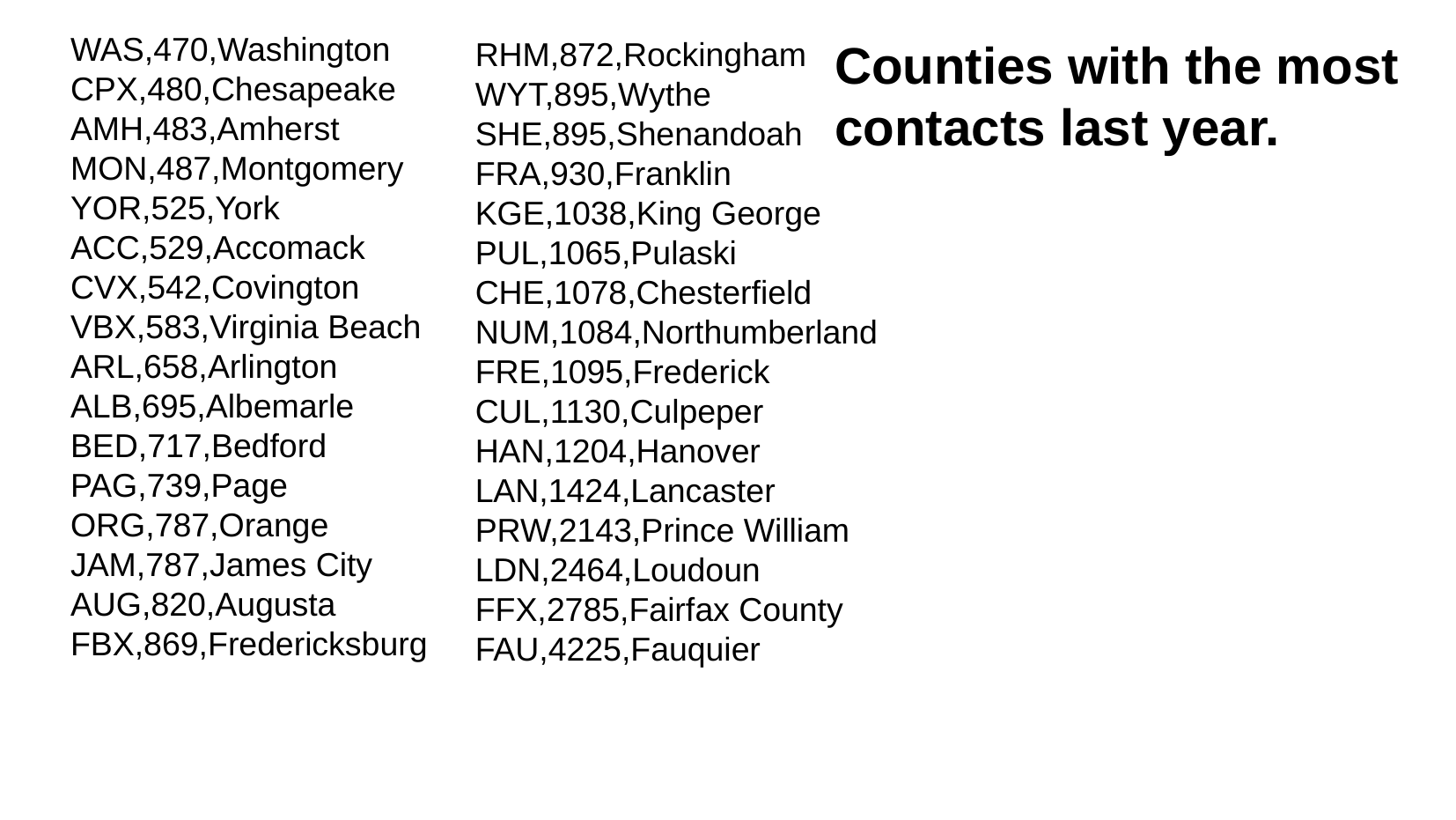

WAS,470,Washington
CPX,480,Chesapeake
AMH,483,Amherst
MON,487,Montgomery
YOR,525,York
ACC,529,Accomack
CVX,542,Covington
VBX,583,Virginia Beach
ARL,658,Arlington
ALB,695,Albemarle
BED,717,Bedford
PAG,739,Page
ORG,787,Orange
JAM,787,James City
AUG,820,Augusta
FBX,869,Fredericksburg

Counties with the most
contacts last year.
RHM,872,Rockingham
WYT,895,Wythe
SHE,895,Shenandoah
FRA,930,Franklin
KGE,1038,King George
PUL,1065,Pulaski
CHE,1078,Chesterfield
NUM,1084,Northumberland
FRE,1095,Frederick
CUL,1130,Culpeper
HAN,1204,Hanover
LAN,1424,Lancaster
PRW,2143,Prince William
LDN,2464,Loudoun
FFX,2785,Fairfax County
FAU,4225,Fauquier